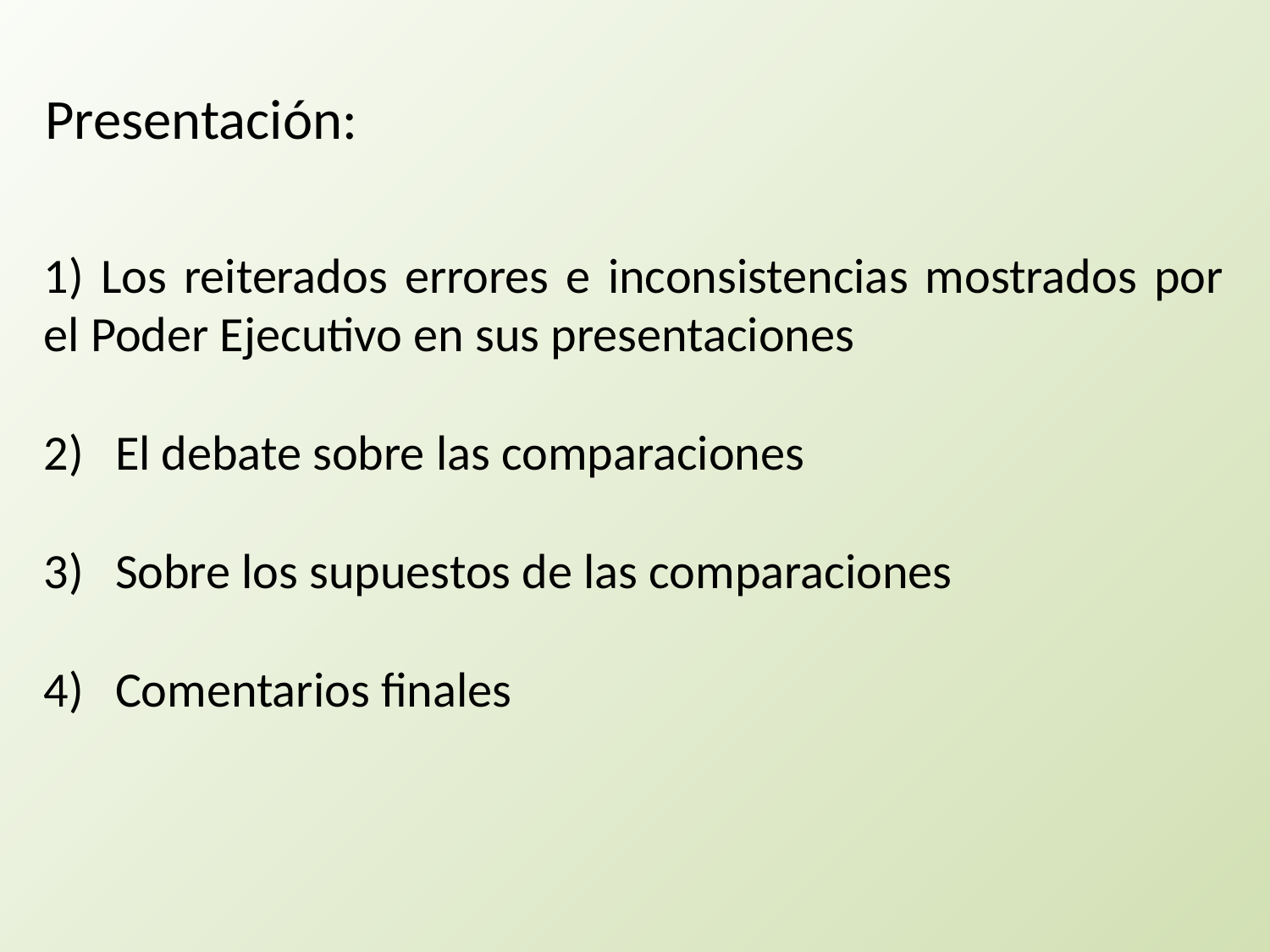

Presentación:

1) Los reiterados errores e inconsistencias mostrados por el Poder Ejecutivo en sus presentaciones

El debate sobre las comparaciones

Sobre los supuestos de las comparaciones

Comentarios finales